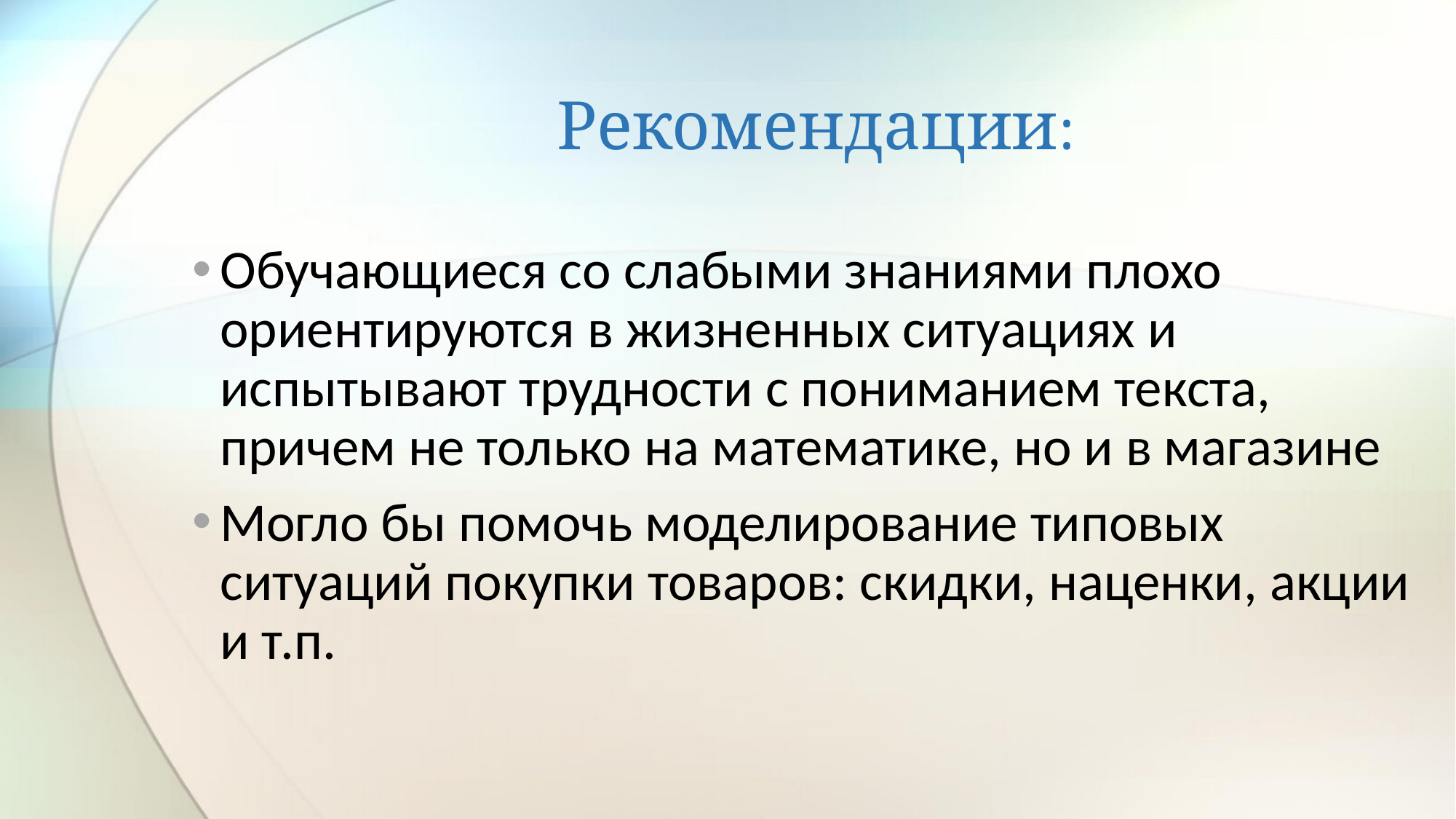

# Рекомендации:
Обучающиеся со слабыми знаниями плохо ориентируются в жизненных ситуациях и испытывают трудности с пониманием текста, причем не только на математике, но и в магазине
Могло бы помочь моделирование типовых ситуаций покупки товаров: скидки, наценки, акции и т.п.